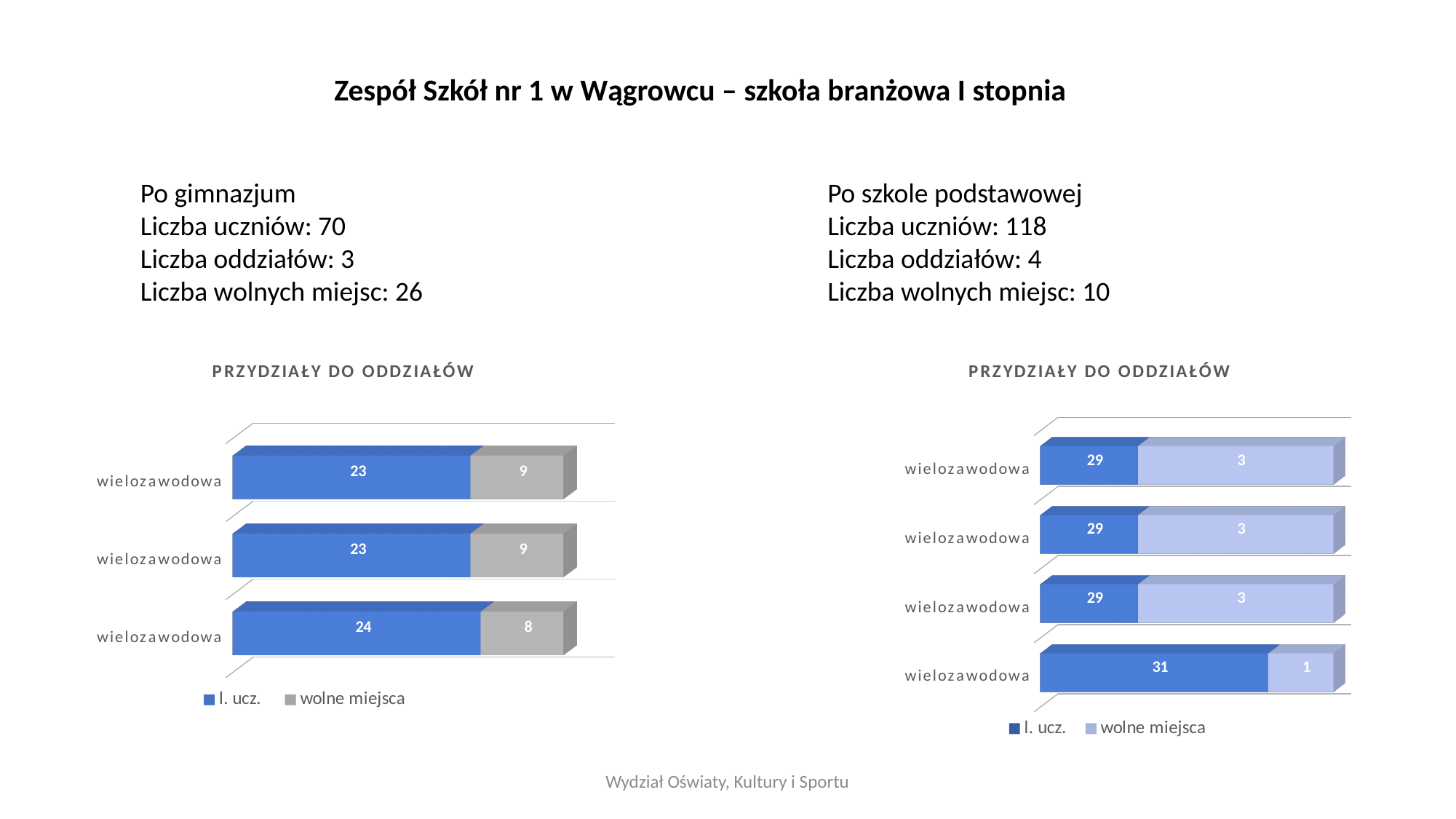

Zespół Szkół nr 1 w Wągrowcu – szkoła branżowa I stopnia
Po gimnazjum
Liczba uczniów: 70
Liczba oddziałów: 3
Liczba wolnych miejsc: 26
Po szkole podstawowej
Liczba uczniów: 118
Liczba oddziałów: 4
Liczba wolnych miejsc: 10

[unsupported chart]

[unsupported chart]

Wydział Oświaty, Kultury i Sportu